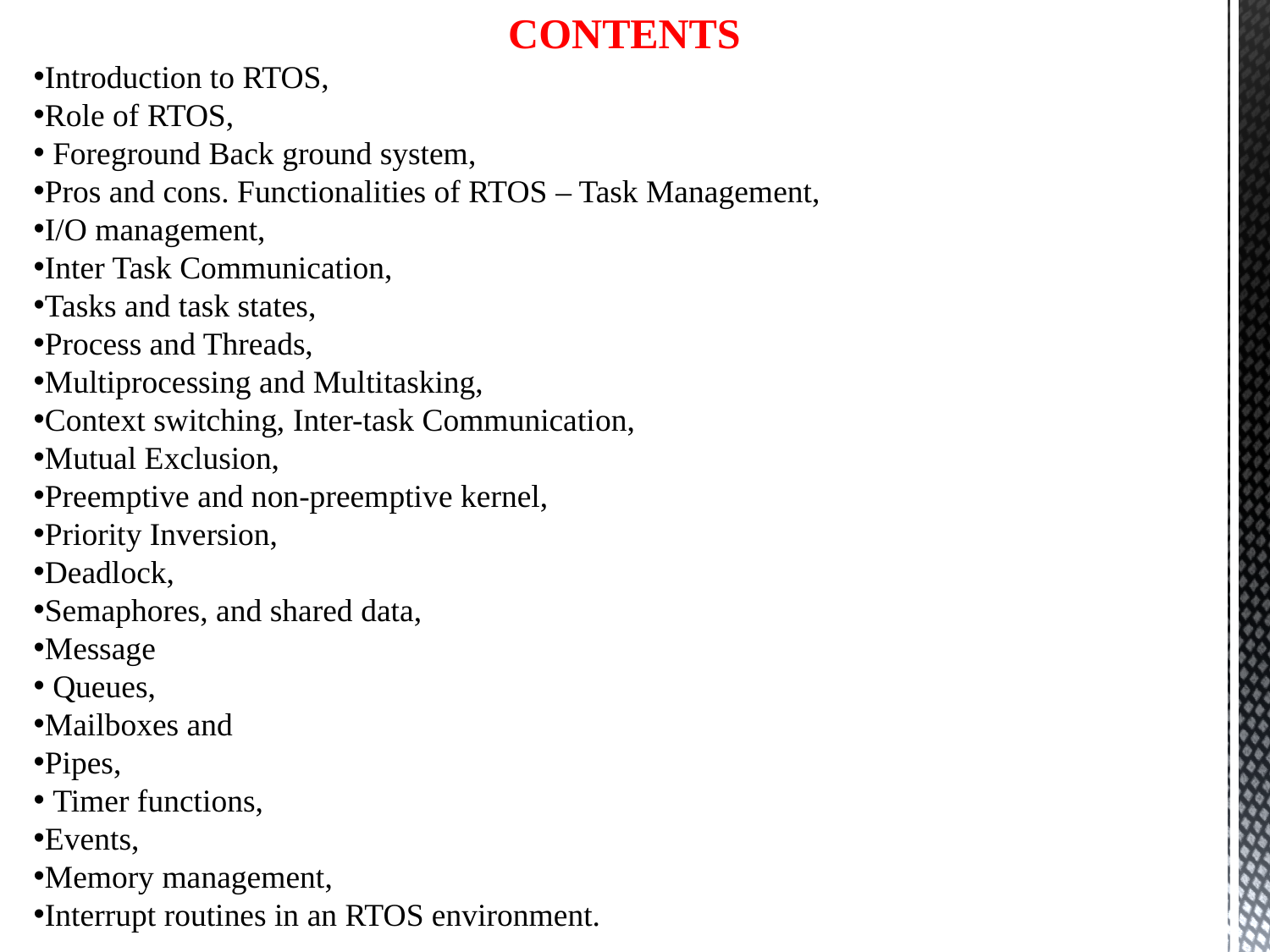

CONTENTS
Introduction to RTOS,
Role of RTOS,
 Foreground Back ground system,
Pros and cons. Functionalities of RTOS – Task Management,
I/O management,
Inter Task Communication,
Tasks and task states,
Process and Threads,
Multiprocessing and Multitasking,
Context switching, Inter-task Communication,
Mutual Exclusion,
Preemptive and non-preemptive kernel,
Priority Inversion,
Deadlock,
Semaphores, and shared data,
Message
 Queues,
Mailboxes and
Pipes,
 Timer functions,
Events,
Memory management,
Interrupt routines in an RTOS environment.